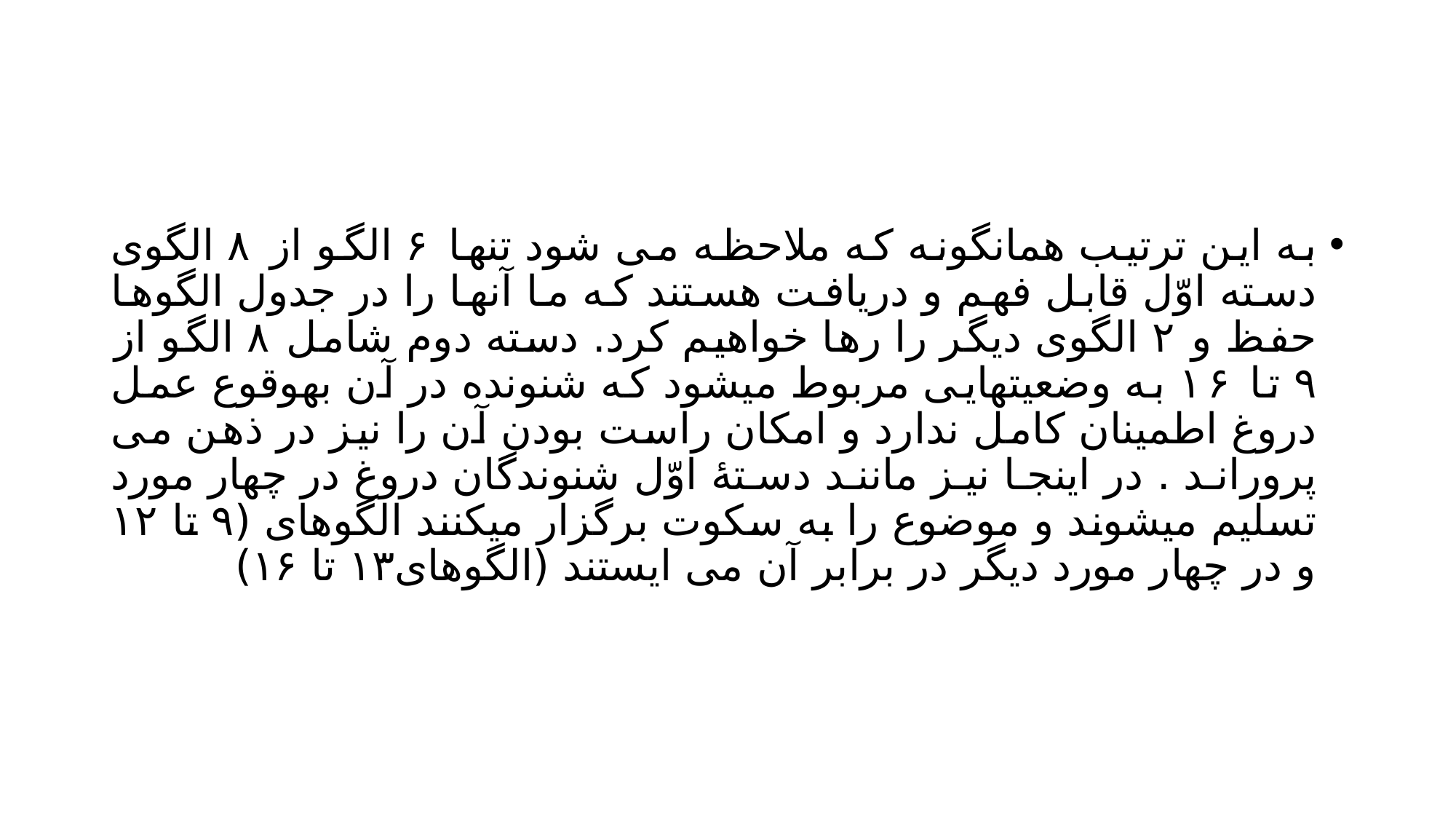

#
به این ترتیب همانگونه که ملاحظه می شود تنها ۶ الگو از ۸ الگوی دسته اوّل قابل فهم و دریافت هستند که ما آنها را در جدول الگوها حفظ و ۲ الگوی دیگر را رها خواهیم کرد. دسته دوم شامل ۸ الگو از ۹ تا ۱۶ به وضعیتهایی مربوط میشود که شنونده در آن بهوقوع عمل دروغ اطمینان کامل ندارد و امکان راست بودن آن را نیز در ذهن می پروراند . در اینجا نیز مانند دستۀ اوّل شنوندگان دروغ در چهار مورد تسلیم میشوند و موضوع را به سکوت برگزار میکنند الگوهای (۹ تا ۱۲ و در چهار مورد دیگر در برابر آن می ایستند (الگوهای۱۳ تا ۱۶)